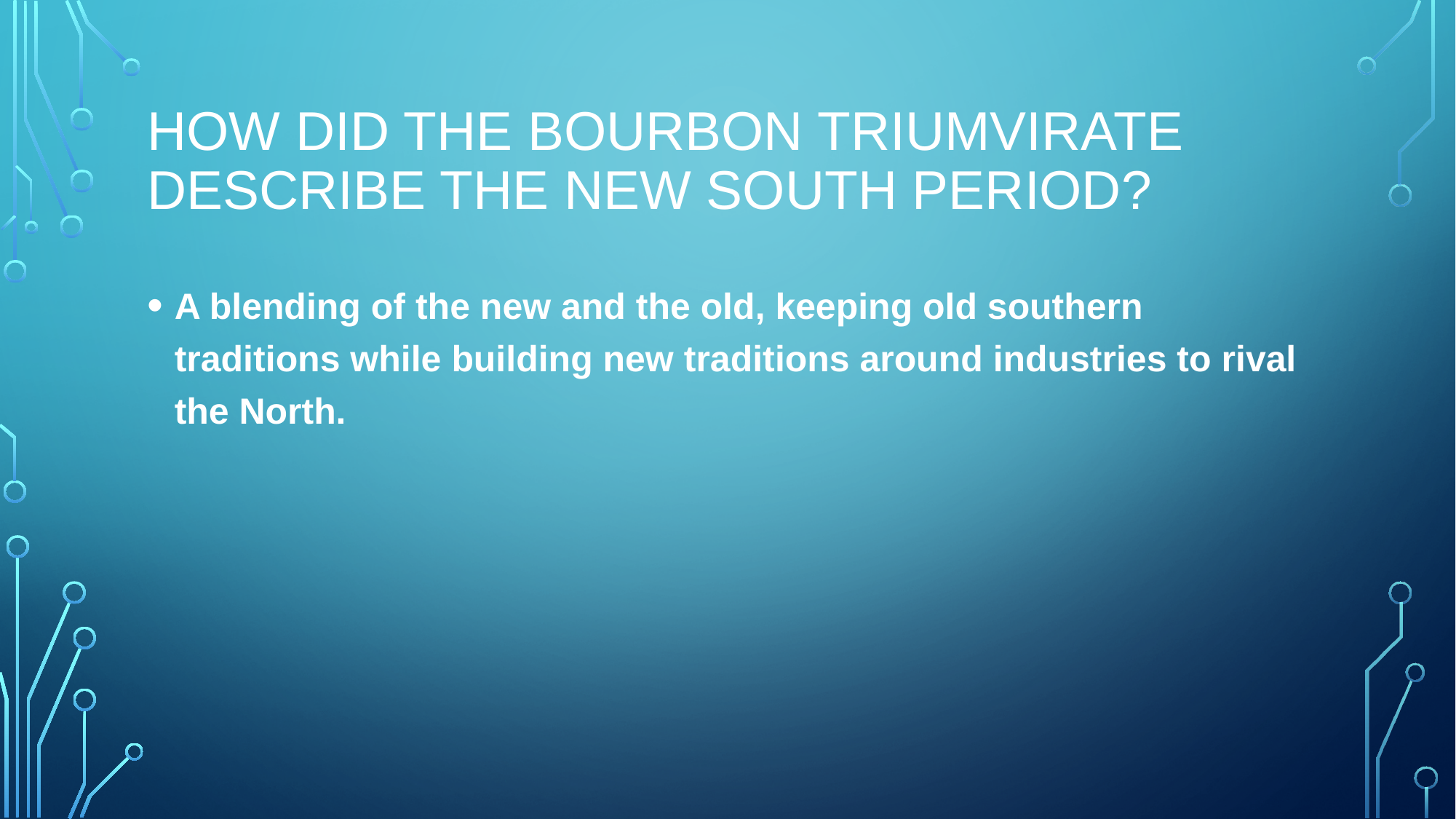

# How did the Bourbon Triumvirate describe the New South Period?
A blending of the new and the old, keeping old southern traditions while building new traditions around industries to rival the North.